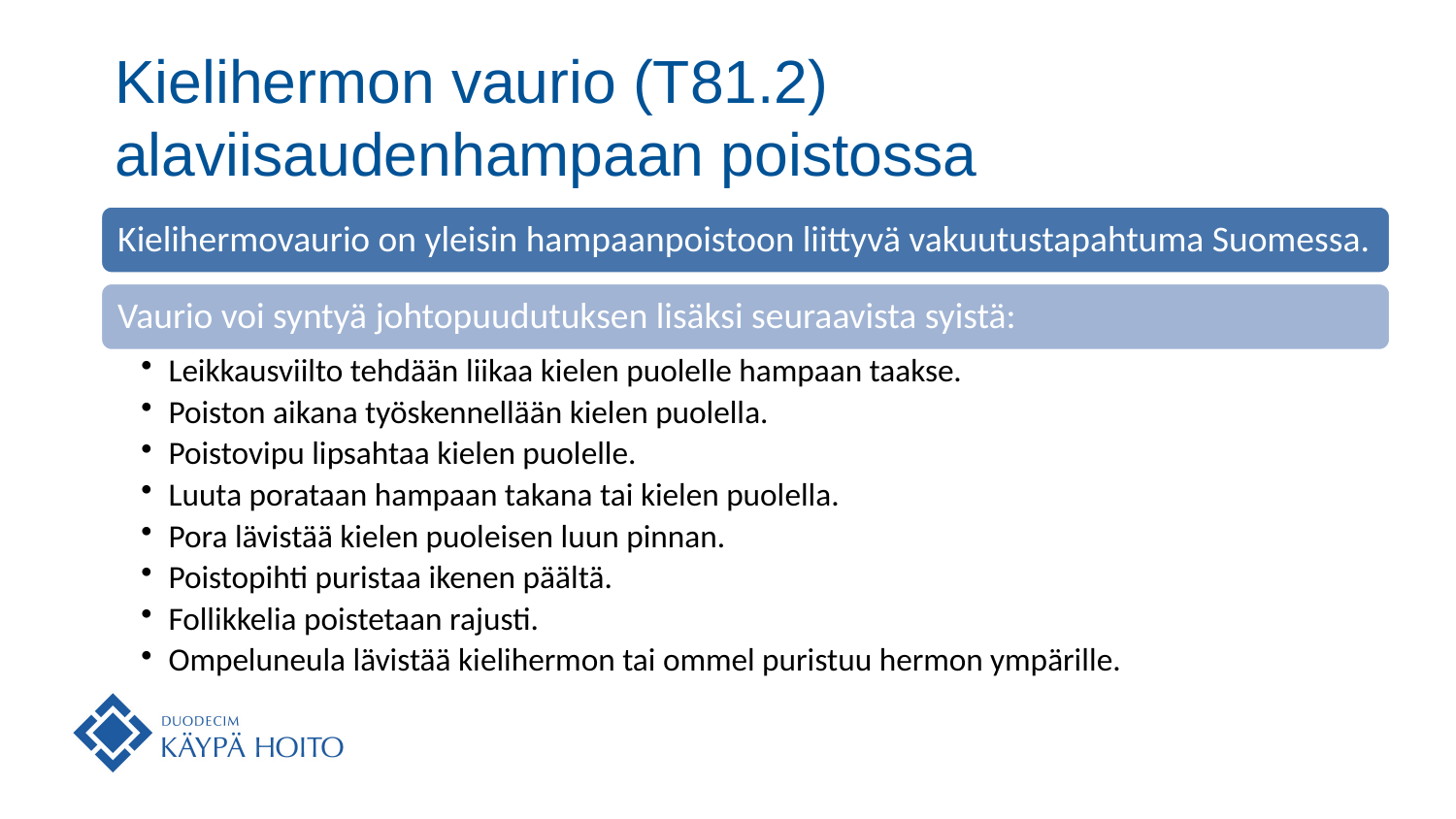

# Kielihermon vaurio (T81.2) alaviisaudenhampaan poistossa
Kielihermovaurio on yleisin hampaanpoistoon liittyvä vakuutustapahtuma Suomessa.
Vaurio voi syntyä johtopuudutuksen lisäksi seuraavista syistä:
Leikkausviilto tehdään liikaa kielen puolelle hampaan taakse.
Poiston aikana työskennellään kielen puolella.
Poistovipu lipsahtaa kielen puolelle.
Luuta porataan hampaan takana tai kielen puolella.
Pora lävistää kielen puoleisen luun pinnan.
Poistopihti puristaa ikenen päältä.
Follikkelia poistetaan rajusti.
Ompeluneula lävistää kielihermon tai ommel puristuu hermon ympärille.